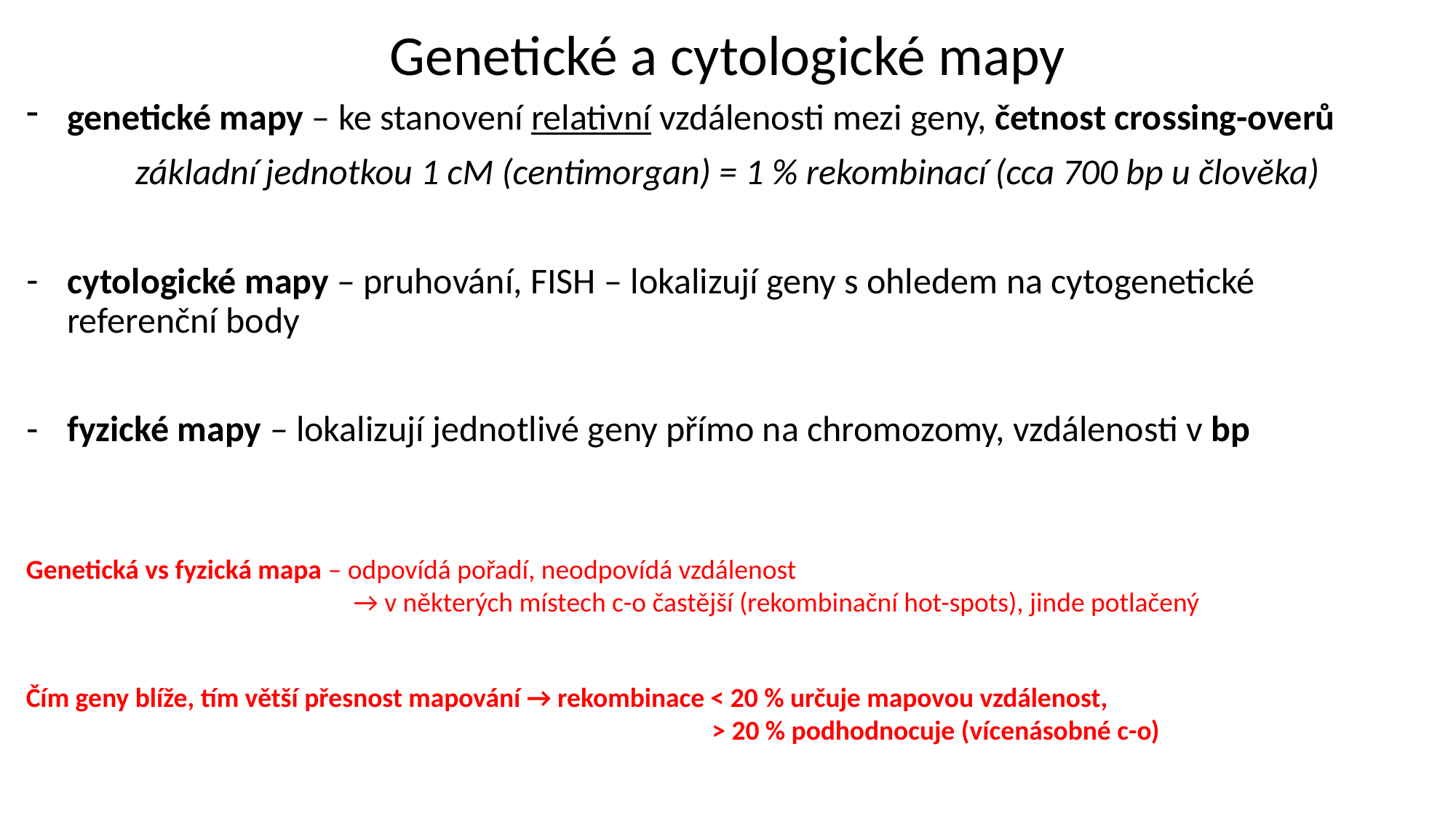

# Genetické a cytologické mapy
genetické mapy – ke stanovení relativní vzdálenosti mezi geny, četnost crossing-overů
	základní jednotkou 1 cM (centimorgan) = 1 % rekombinací (cca 700 bp u člověka)

cytologické mapy – pruhování, FISH – lokalizují geny s ohledem na cytogenetické referenční body

fyzické mapy – lokalizují jednotlivé geny přímo na chromozomy, vzdálenosti v bp
Genetická vs fyzická mapa – odpovídá pořadí, neodpovídá vzdálenost
			→ v některých místech c-o častější (rekombinační hot-spots), jinde potlačený
Čím geny blíže, tím větší přesnost mapování → rekombinace < 20 % určuje mapovou vzdálenost,
						     > 20 % podhodnocuje (vícenásobné c-o)